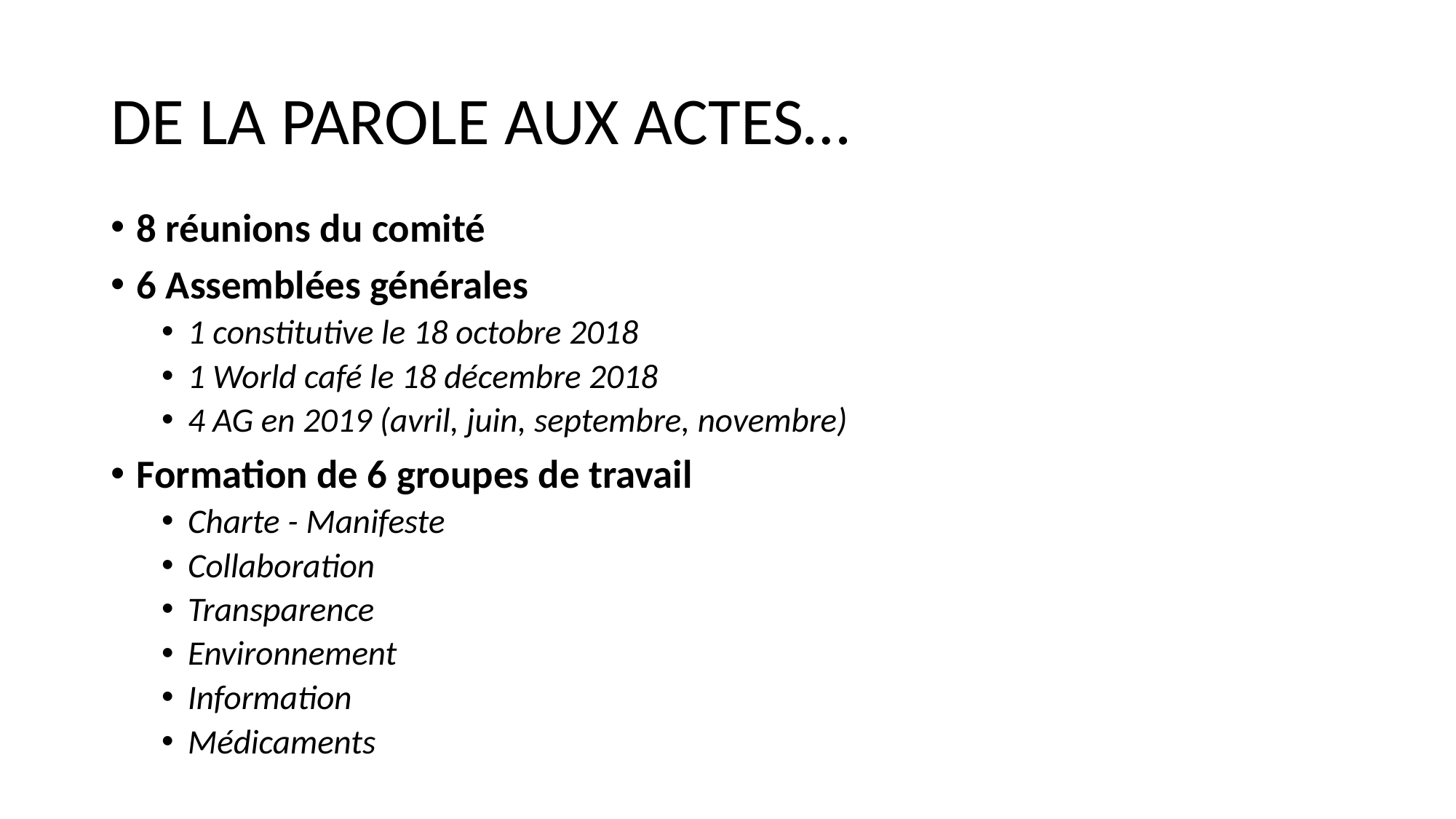

# DE LA PAROLE AUX ACTES…
8 réunions du comité
6 Assemblées générales
1 constitutive le 18 octobre 2018
1 World café le 18 décembre 2018
4 AG en 2019 (avril, juin, septembre, novembre)
Formation de 6 groupes de travail
Charte - Manifeste
Collaboration
Transparence
Environnement
Information
Médicaments